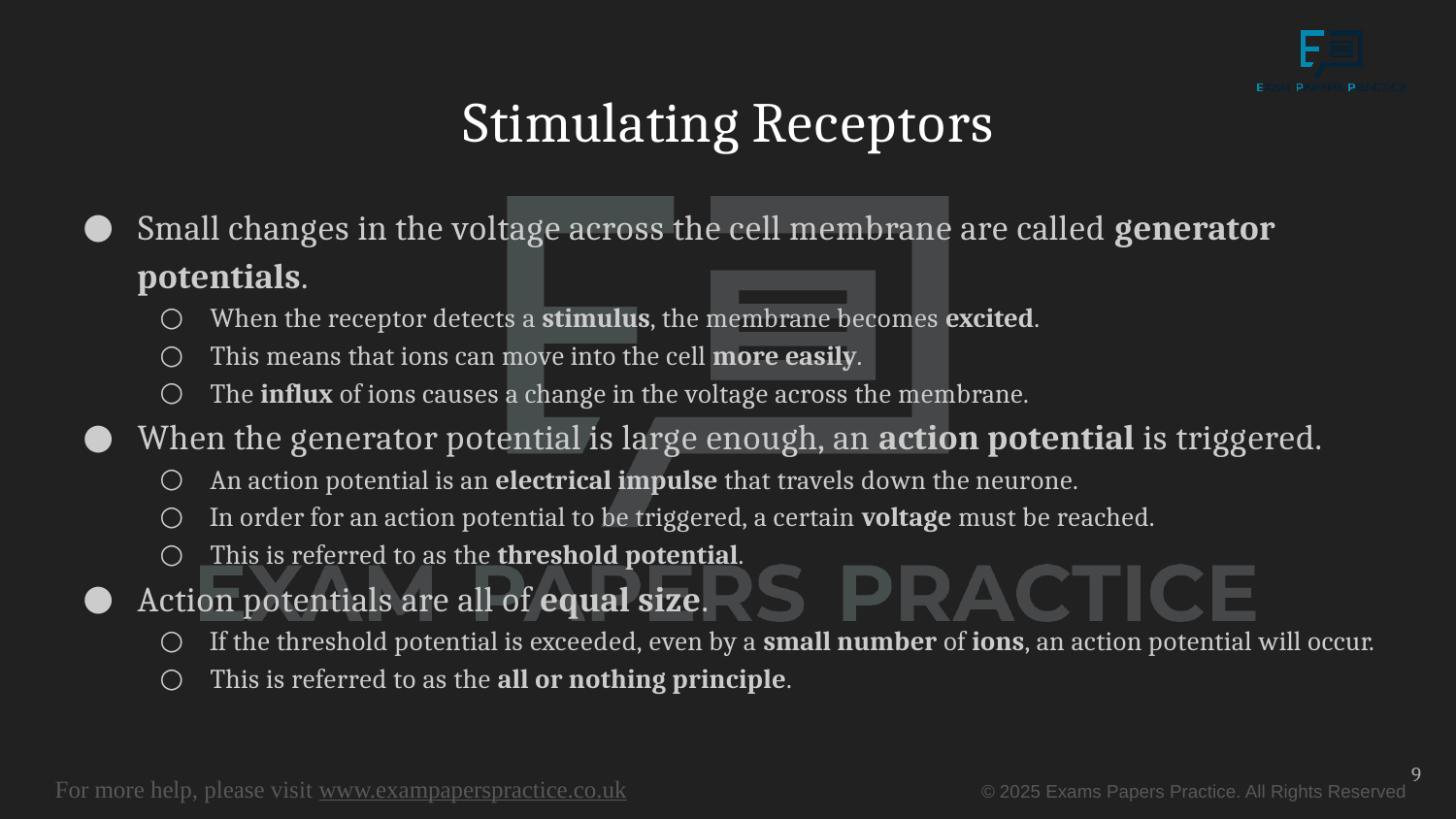

# Stimulating Receptors

Small changes in the voltage across the cell membrane are called generator potentials.
When the receptor detects a stimulus, the membrane becomes excited.
This means that ions can move into the cell more easily.
The influx of ions causes a change in the voltage across the membrane.
When the generator potential is large enough, an action potential is triggered.
An action potential is an electrical impulse that travels down the neurone.
In order for an action potential to be triggered, a certain voltage must be reached.
This is referred to as the threshold potential.
Action potentials are all of equal size.
If the threshold potential is exceeded, even by a small number of ions, an action potential will occur.
This is referred to as the all or nothing principle.

9